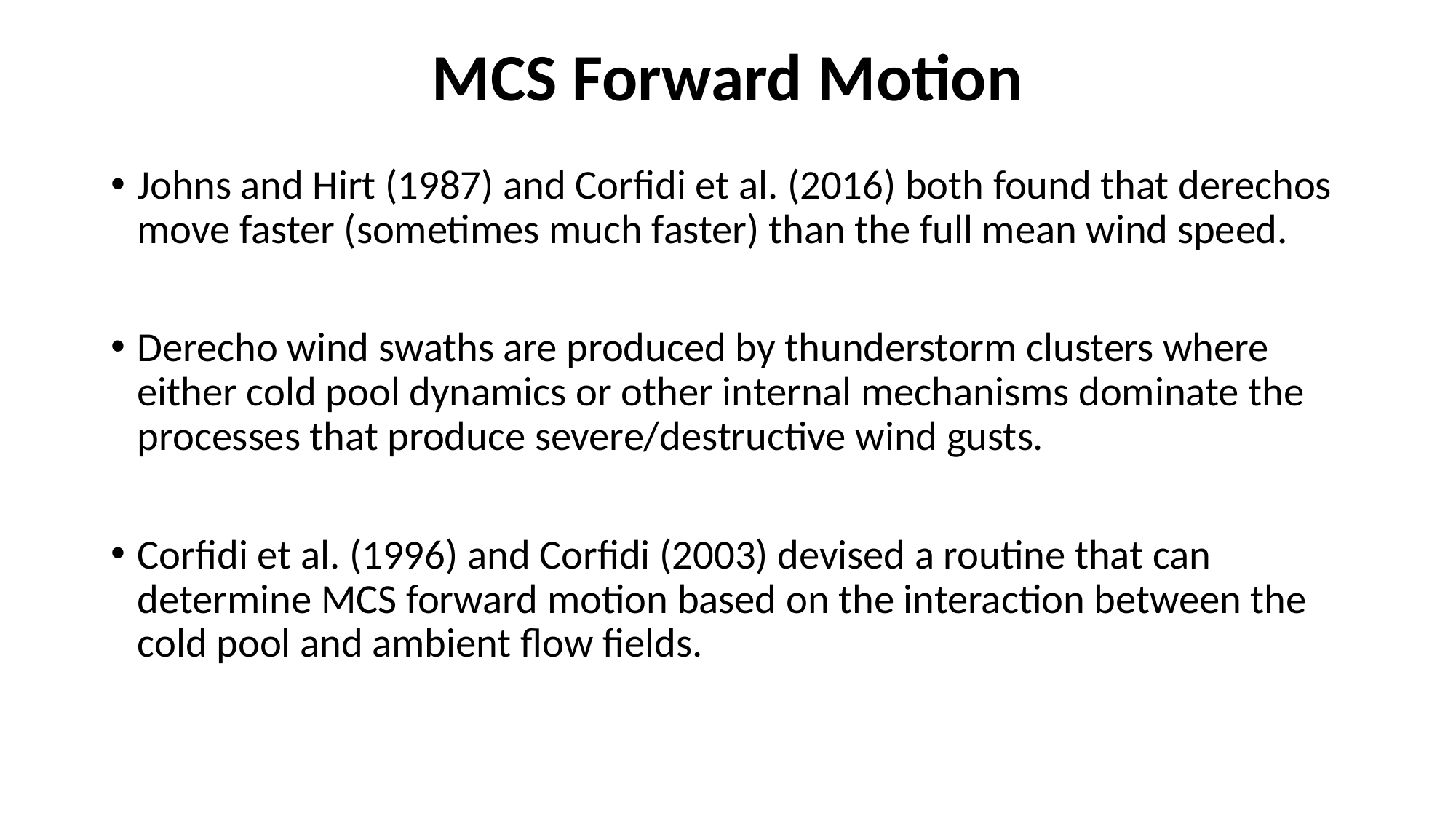

# MCS Forward Motion
Johns and Hirt (1987) and Corfidi et al. (2016) both found that derechos move faster (sometimes much faster) than the full mean wind speed.

Derecho wind swaths are produced by thunderstorm clusters where either cold pool dynamics or other internal mechanisms dominate the processes that produce severe/destructive wind gusts.

Corfidi et al. (1996) and Corfidi (2003) devised a routine that can determine MCS forward motion based on the interaction between the cold pool and ambient flow fields.